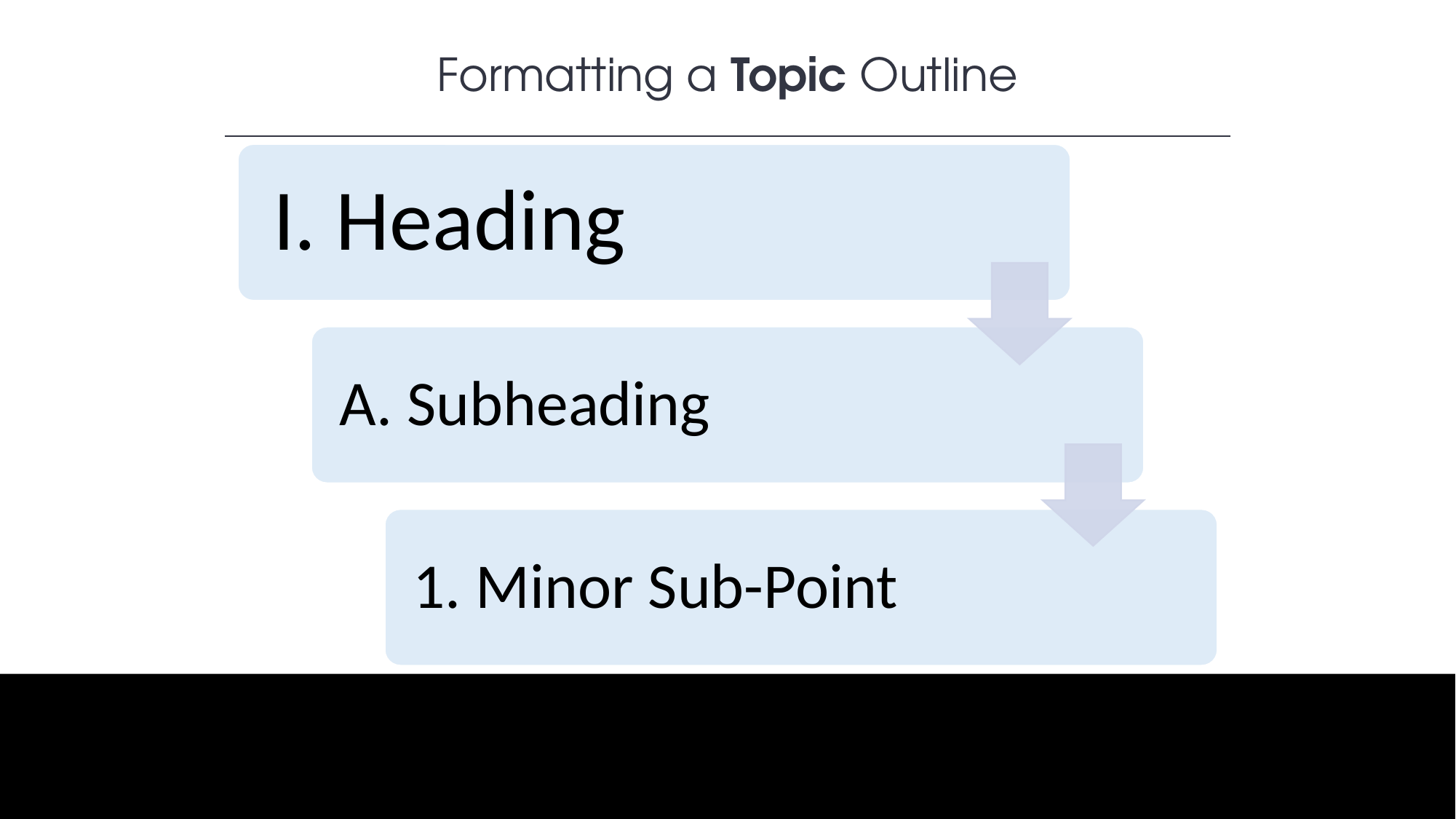

Formatting a Topic Outline
HAWKES LEARNING
I. Heading
A. Subheading
1. Minor Sub-Point